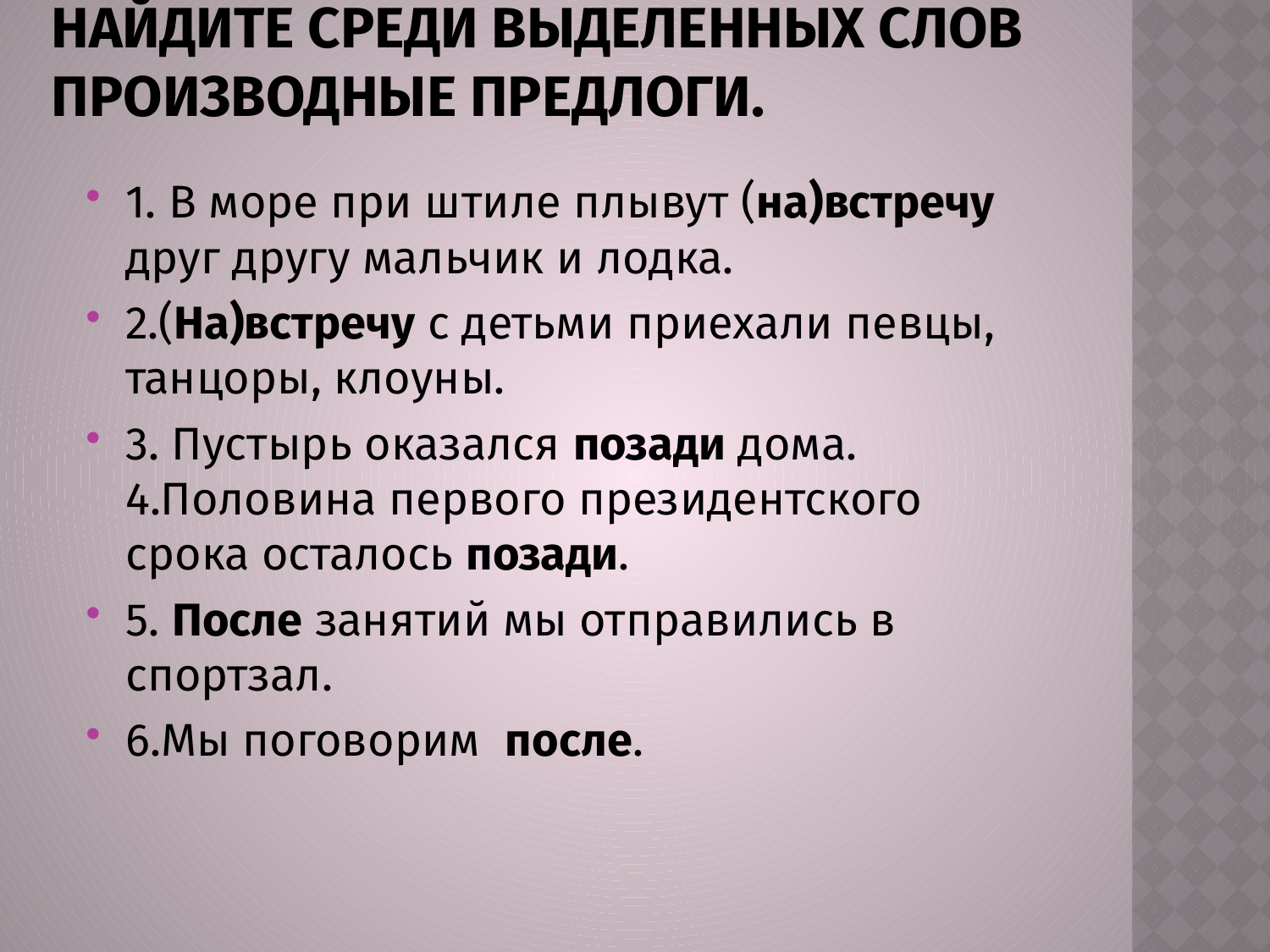

# Найдите среди выделенных слов производные предлоги.
1. В море при штиле плывут (на)встречу  друг другу мальчик и лодка.
2.(На)встречу с детьми приехали певцы, танцоры, клоуны.
3. Пустырь оказался позади дома. 4.Половина первого президентского срока осталось позади.
5. После занятий мы отправились в спортзал.
6.Мы поговорим  после.